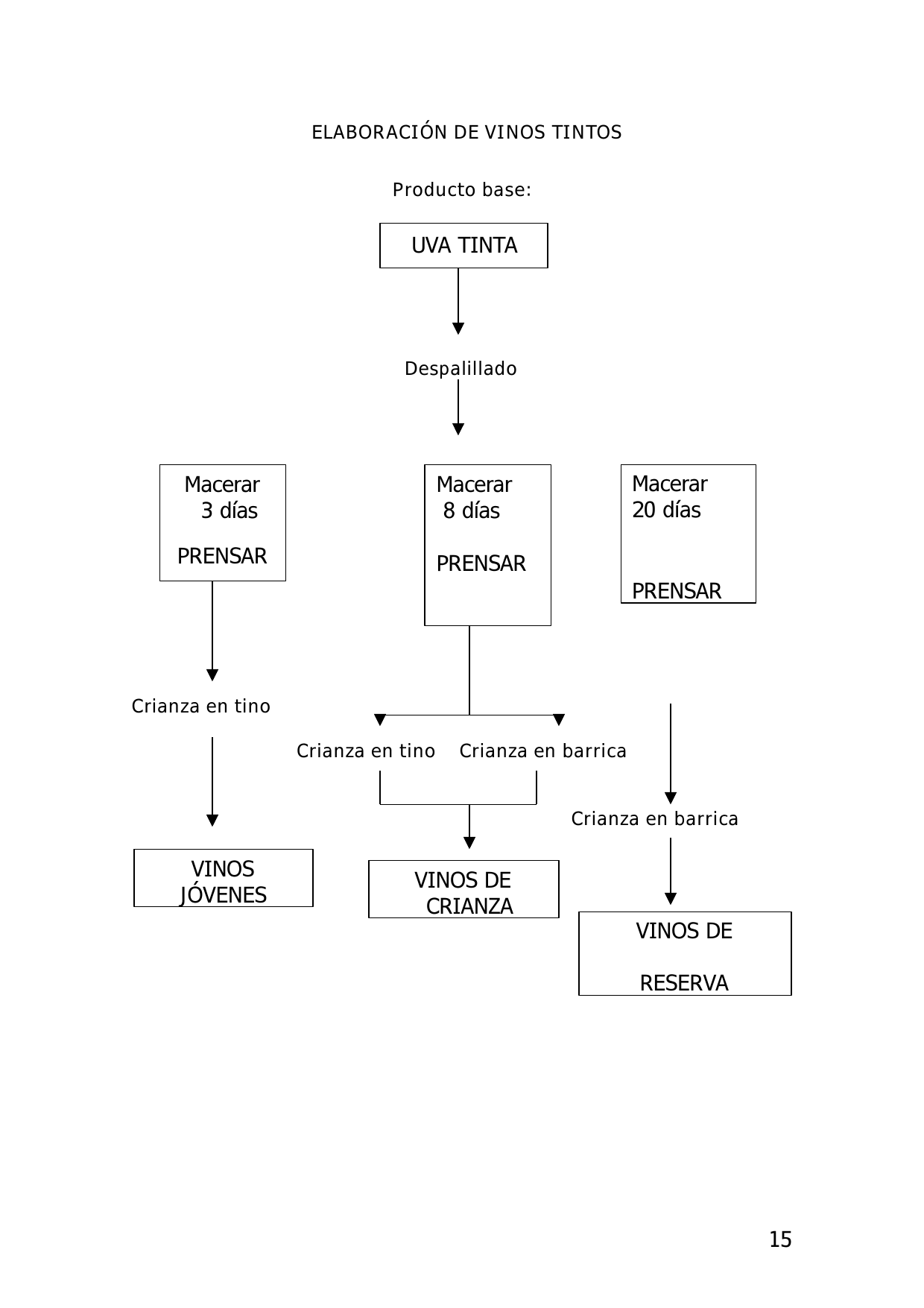

ELABORACIÓN DE VINOS TINTOS

Producto base:

UVA TINTA

Despalillado

Macerar  20 días

PRENSAR
Macerar  3 días
Macerar  8 días
PRENSAR
PRENSAR

Crianza en tino

Crianza en tino
Crianza en barrica

Crianza en barrica

VINOS  JÓVENES
VINOS DE  CRIANZA

VINOS DE  RESERVA
15